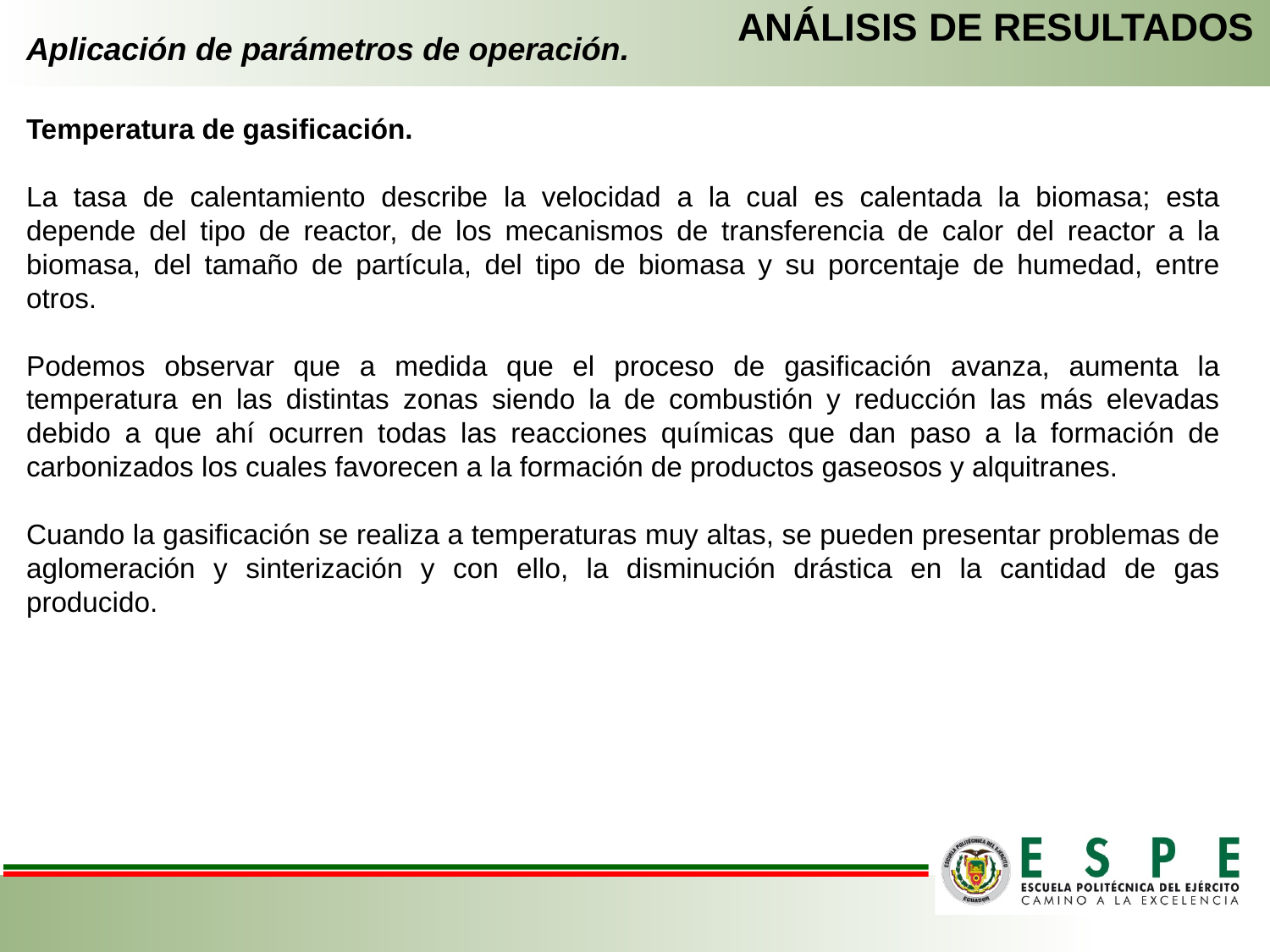

ANÁLISIS DE RESULTADOS
# Aplicación de parámetros de operación.
Temperatura de gasificación.

La tasa de calentamiento describe la velocidad a la cual es calentada la biomasa; esta depende del tipo de reactor, de los mecanismos de transferencia de calor del reactor a la biomasa, del tamaño de partícula, del tipo de biomasa y su porcentaje de humedad, entre otros.

Podemos observar que a medida que el proceso de gasificación avanza, aumenta la temperatura en las distintas zonas siendo la de combustión y reducción las más elevadas debido a que ahí ocurren todas las reacciones químicas que dan paso a la formación de carbonizados los cuales favorecen a la formación de productos gaseosos y alquitranes.

Cuando la gasificación se realiza a temperaturas muy altas, se pueden presentar problemas de aglomeración y sinterización y con ello, la disminución drástica en la cantidad de gas producido.